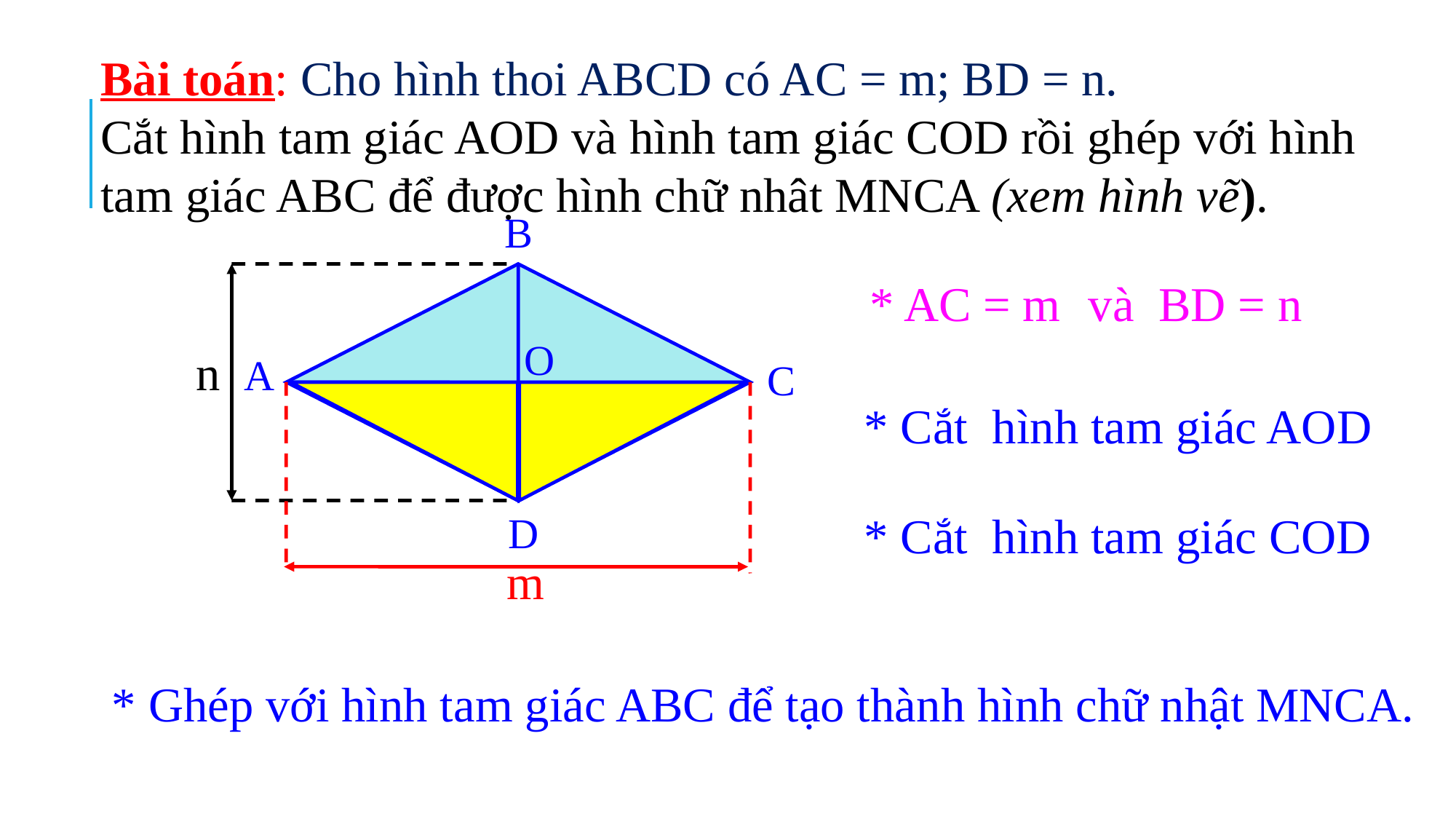

Bài toán: Cho hình thoi ABCD có AC = m; BD = n.
Cắt hình tam giác AOD và hình tam giác COD rồi ghép với hình tam giác ABC để được hình chữ nhât MNCA (xem hình vẽ).
B

* AC = m
và  BD = n

O

n
A
C

* Cắt  hình tam giác AOD
* Cắt  hình tam giác COD
D
m
* Ghép với hình tam giác ABC để tạo thành hình chữ nhật MNCA.